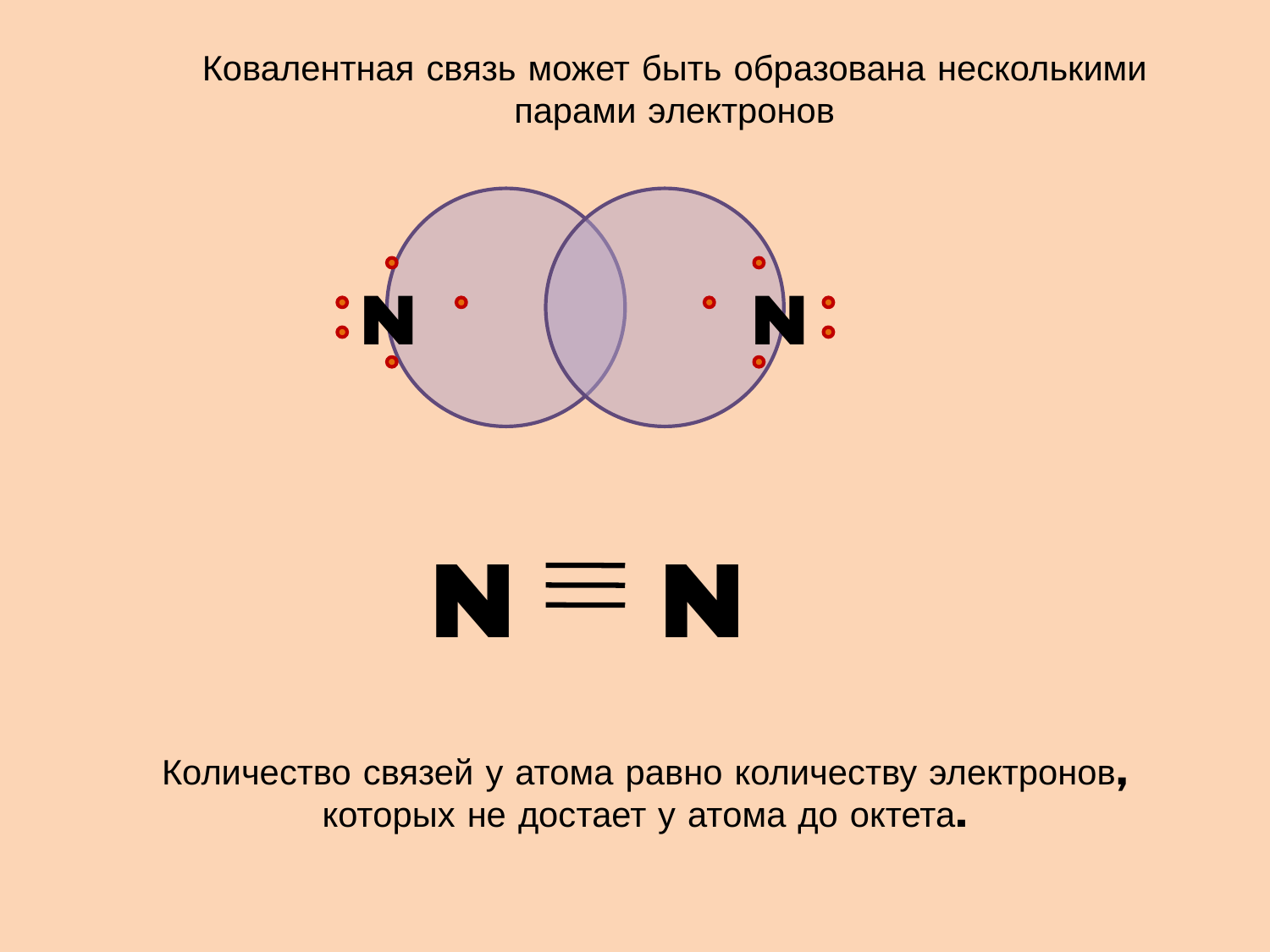

Ковалентная связь может быть образована несколькими парами электронов

N
 N

N    N
Количество связей у атома равно количеству электронов, которых не достает у атома до октета.